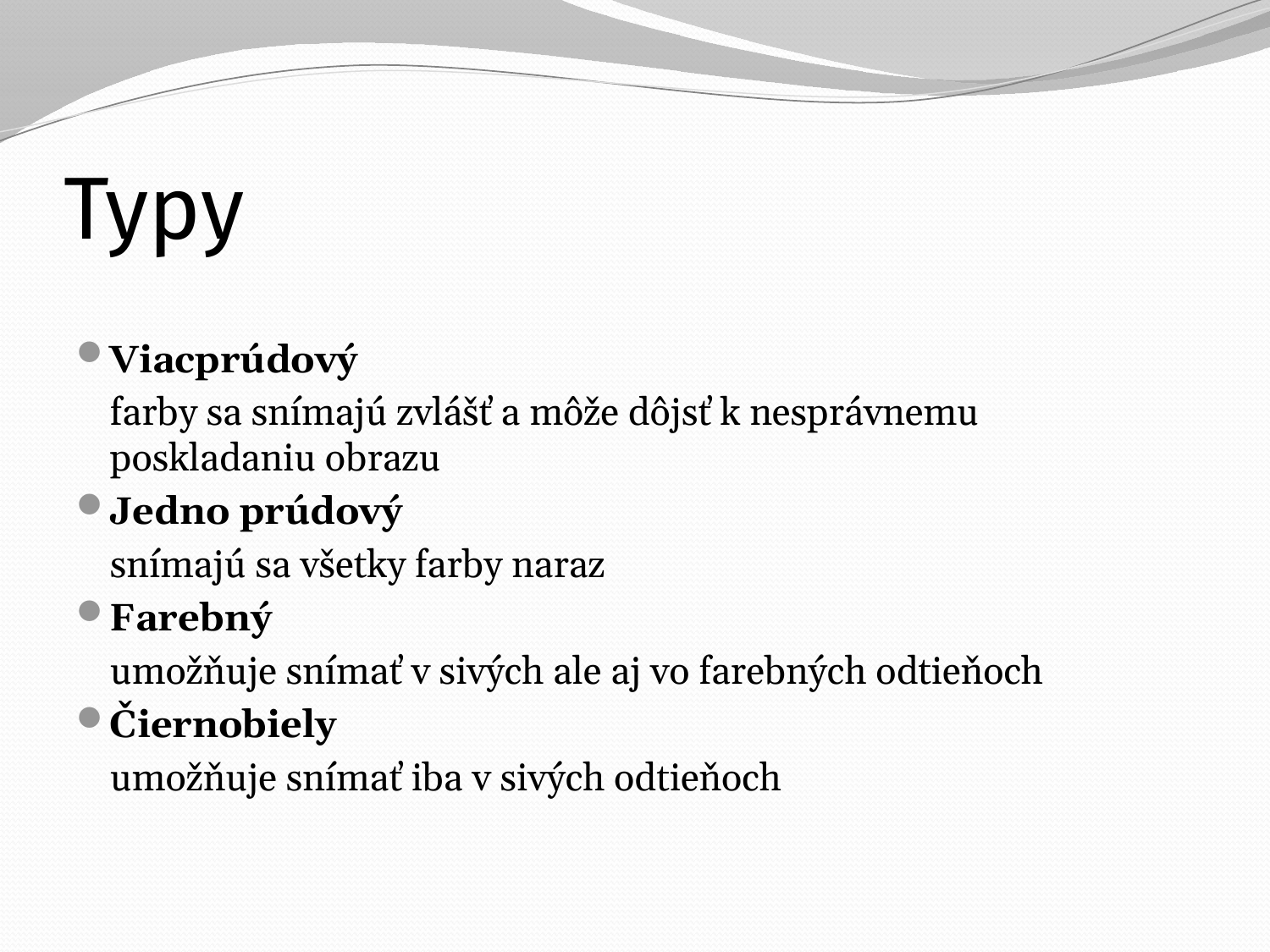

# Typy
Viacprúdový
	farby sa snímajú zvlášť a môže dôjsť k nesprávnemu poskladaniu obrazu
Jedno prúdový
	snímajú sa všetky farby naraz
Farebný
	umožňuje snímať v sivých ale aj vo farebných odtieňoch
Čiernobiely
	umožňuje snímať iba v sivých odtieňoch